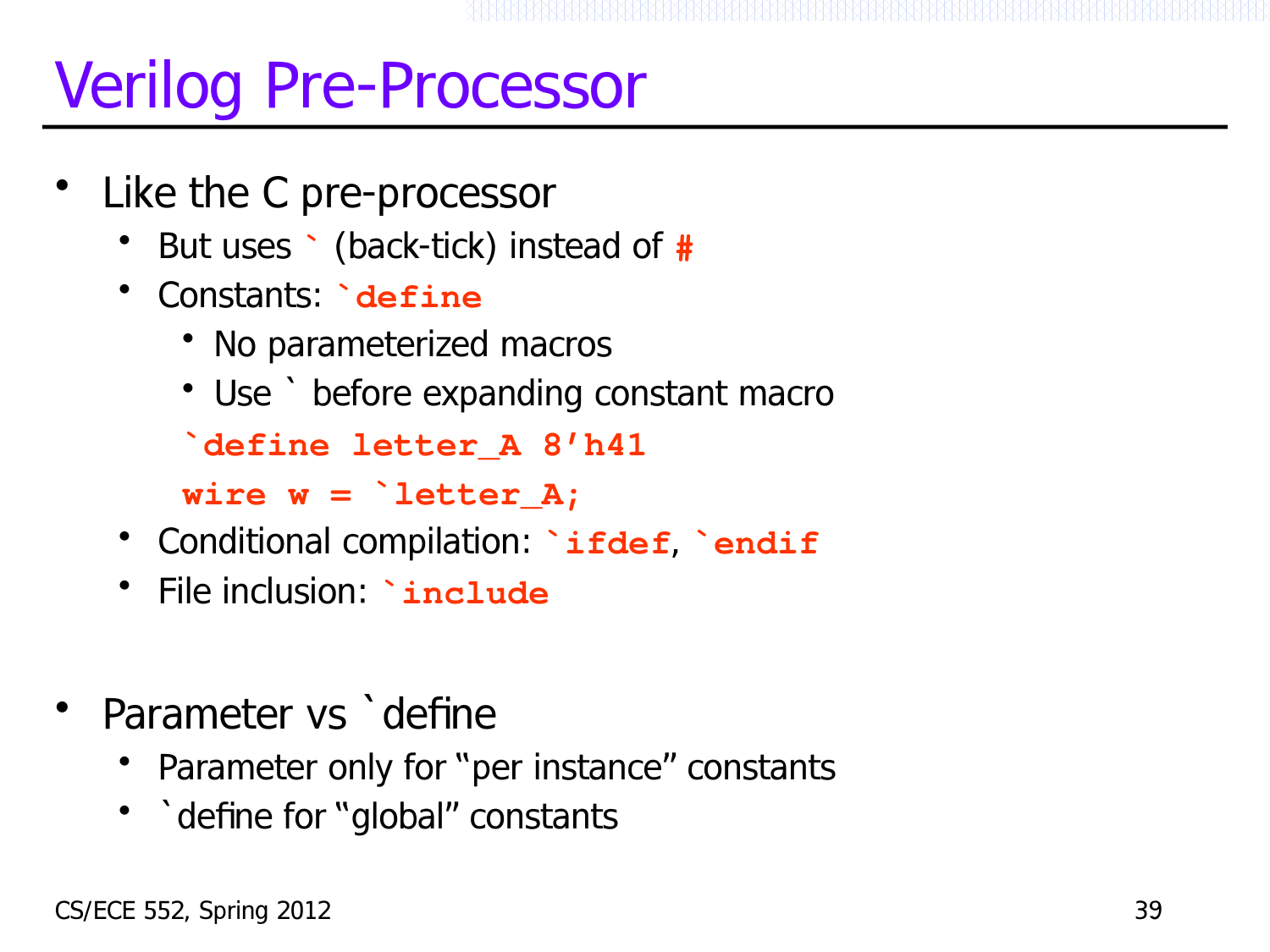

# Verilog Pre-Processor
Like the C pre-processor
But uses ` (back-tick) instead of #
Constants: `define
No parameterized macros
Use ` before expanding constant macro
`define letter_A 8’h41
wire w = `letter_A;
Conditional compilation: `ifdef, `endif
File inclusion: `include

Parameter vs `define
Parameter only for “per instance” constants
`define for “global” constants
CS/ECE 552, Spring 2012
39